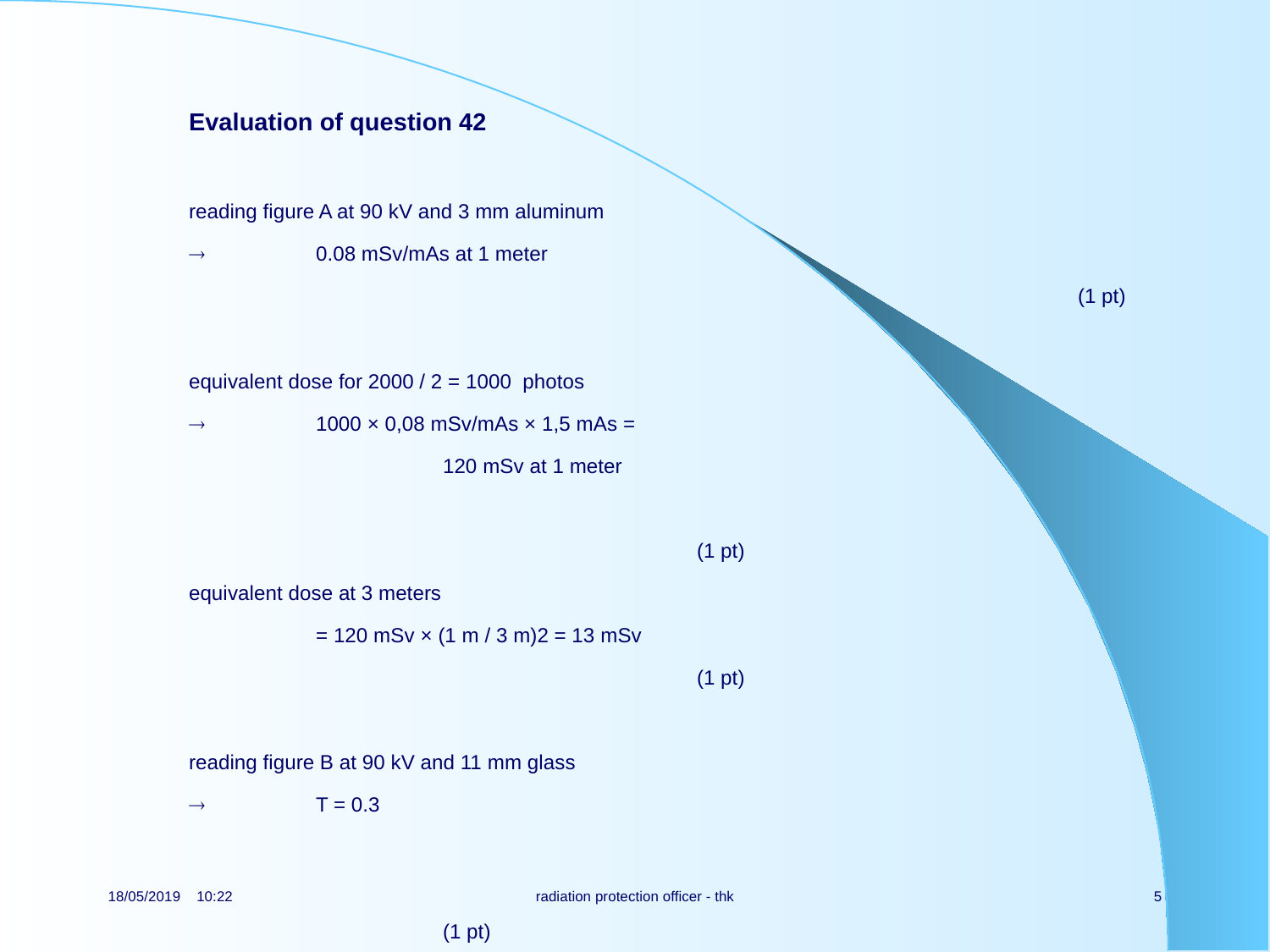

Evaluation of question 42

reading figure A at 90 kV and 3 mm aluminum
→	0.08 mSv/mAs at 1 meter												(1 pt)

equivalent dose for 2000 / 2 = 1000  photos
→	1000 × 0,08 mSv/mAs × 1,5 mAs =
		120 mSv at 1 meter 															(1 pt)
equivalent dose at 3 meters
	= 120 mSv × (1 m / 3 m)2 = 13 mSv								(1 pt)

reading figure B at 90 kV and 11 mm glass
→	T = 0.3																						(1 pt)
annual effective dose on the street
	= 13 mSv × 0.3 = 4 mSv														(1 pt)

annual limit in case of registration = 10 μSv
→	 insufficient shielding 														(1 pt)
18/05/2019    10:22
radiation protection officer - thk
5